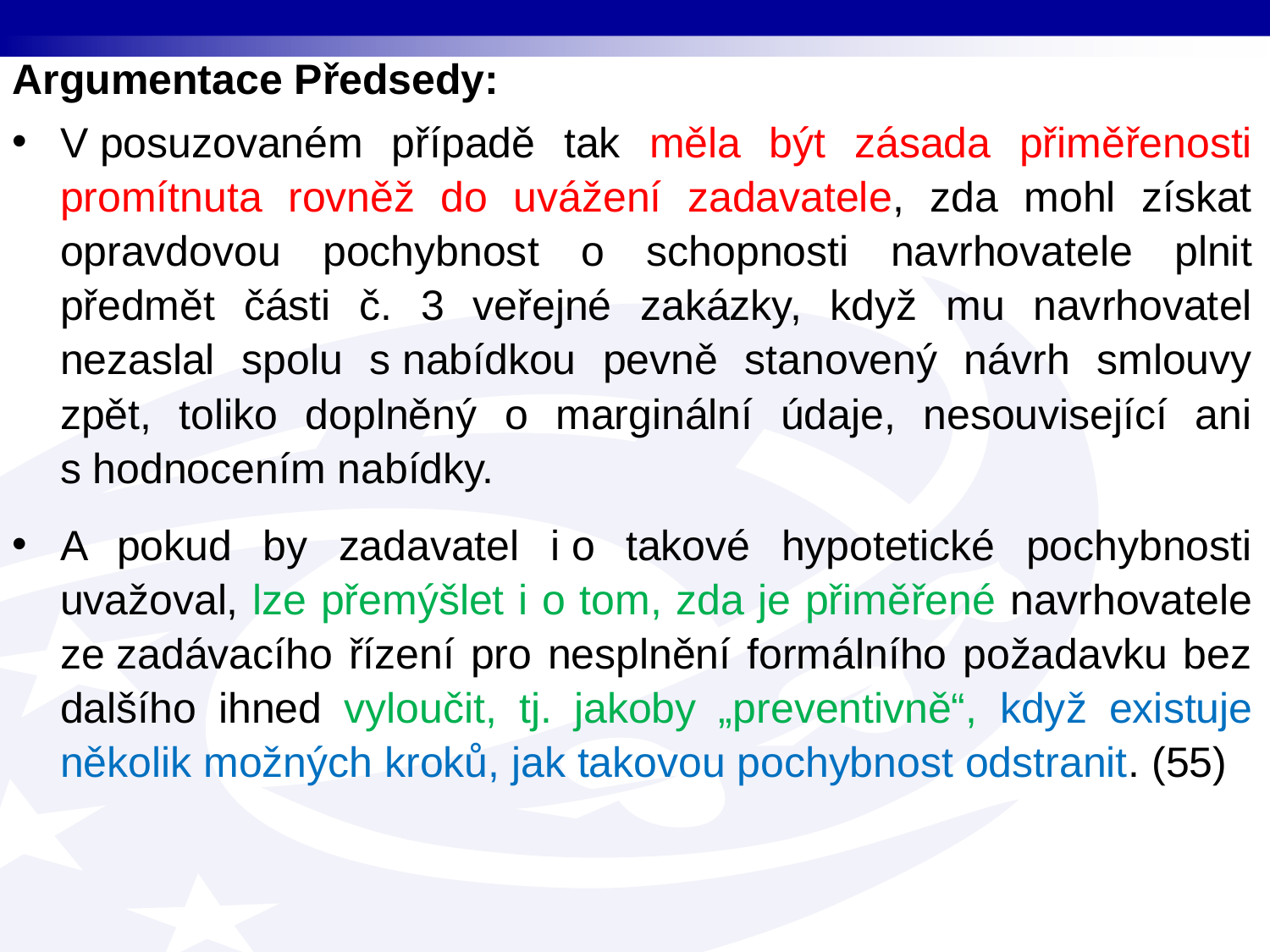

Argumentace Předsedy:
V posuzovaném případě tak měla být zásada přiměřenosti promítnuta rovněž do uvážení zadavatele, zda mohl získat opravdovou pochybnost o schopnosti navrhovatele plnit předmět části č. 3 veřejné zakázky, když mu navrhovatel nezaslal spolu s nabídkou pevně stanovený návrh smlouvy zpět, toliko doplněný o marginální údaje, nesouvisející ani s hodnocením nabídky.
A pokud by zadavatel i o takové hypotetické pochybnosti uvažoval, lze přemýšlet i o tom, zda je přiměřené navrhovatele ze zadávacího řízení pro nesplnění formálního požadavku bez dalšího ihned vyloučit, tj. jakoby „preventivně“, když existuje několik možných kroků, jak takovou pochybnost odstranit. (55)